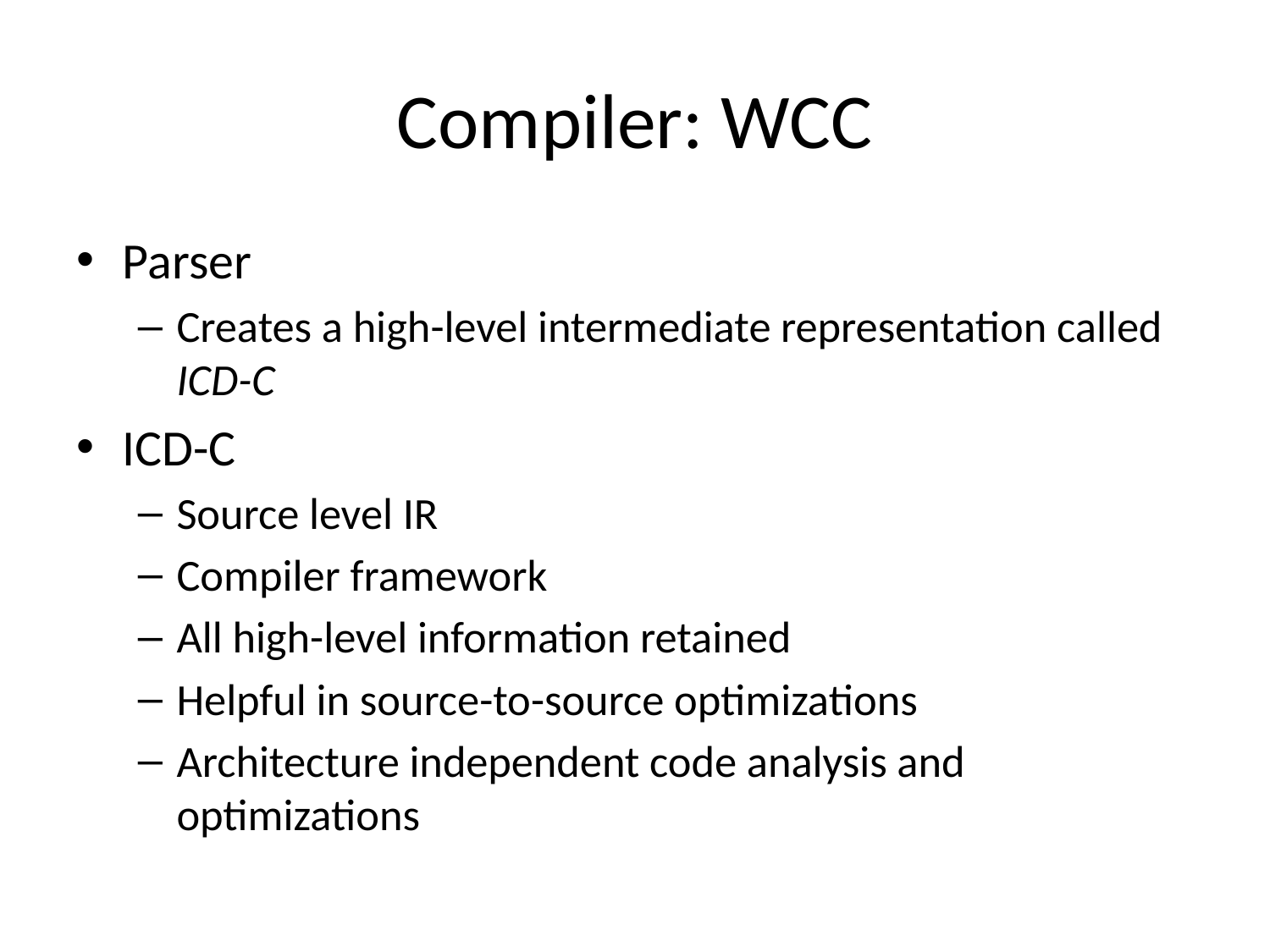

# Compiler: WCC
Parser
Creates a high-level intermediate representation called ICD-C
ICD-C
Source level IR
Compiler framework
All high-level information retained
Helpful in source-to-source optimizations
Architecture independent code analysis and optimizations